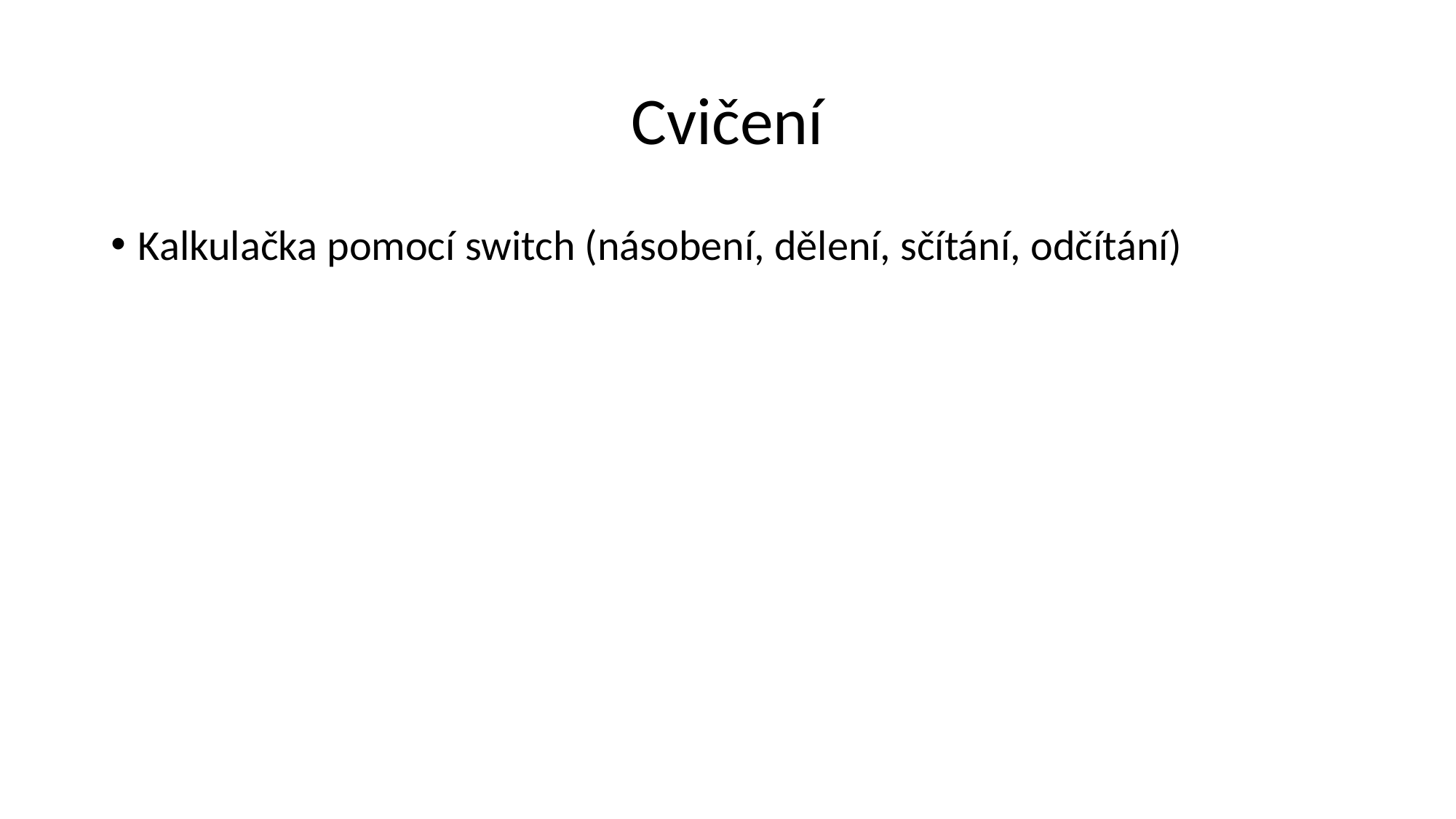

# Cvičení
Kalkulačka pomocí switch (násobení, dělení, sčítání, odčítání)